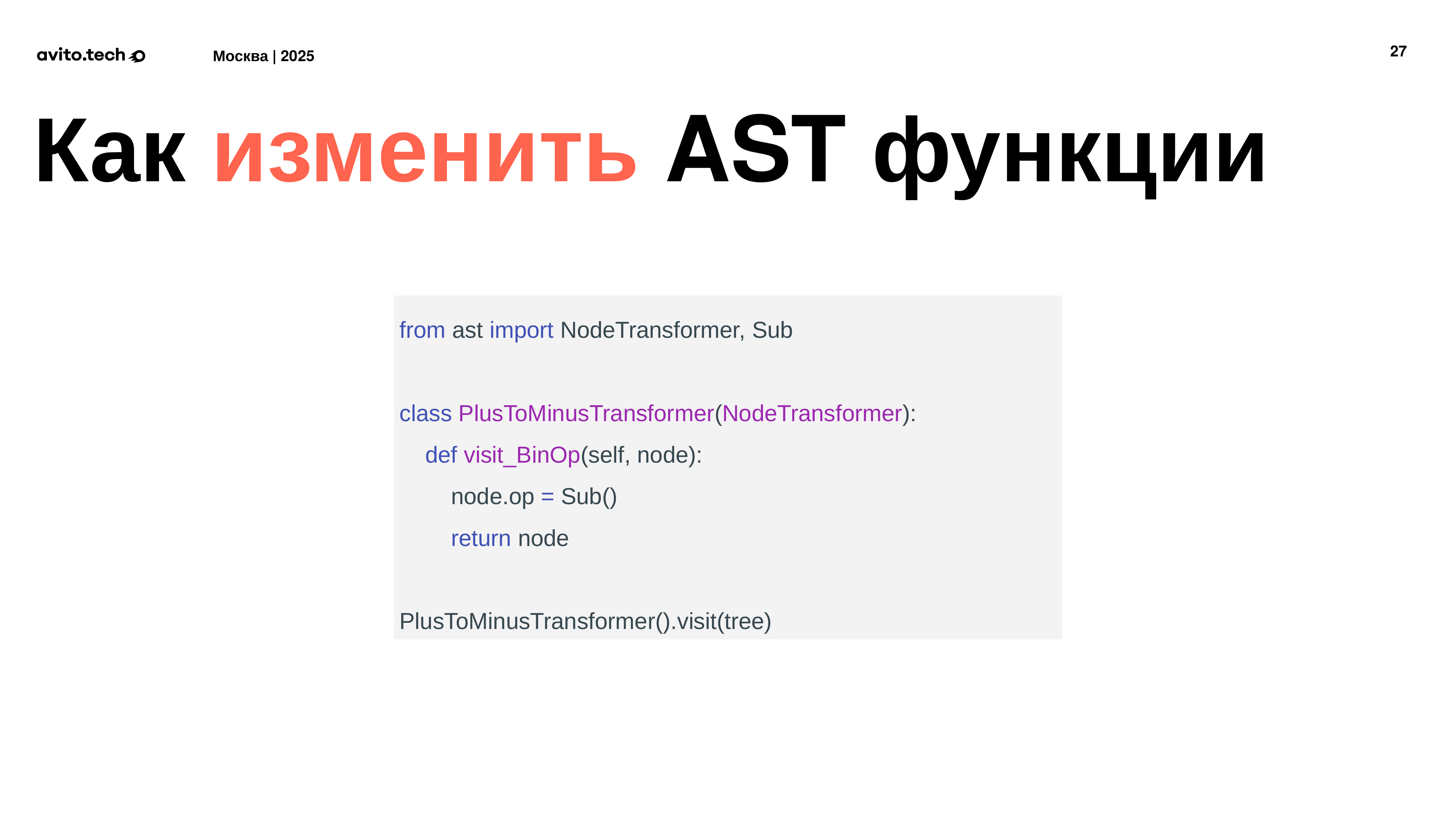

27
Как изменить AST функции
from ast import NodeTransformer, Sub

class PlusToMinusTransformer(NodeTransformer):
    def visit_BinOp(self, node):
        node.op = Sub()
        return node

PlusToMinusTransformer().visit(tree)